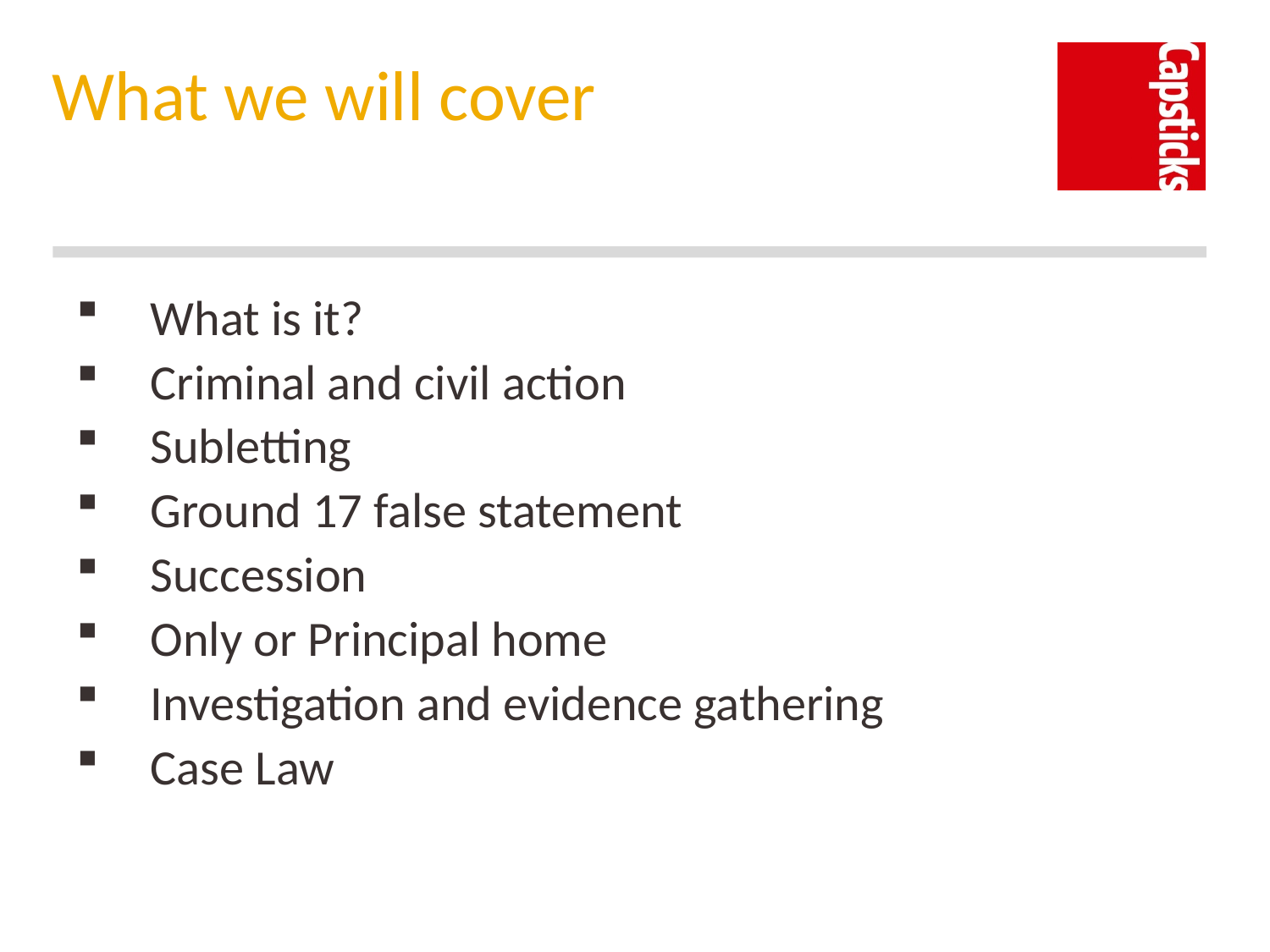

# What we will cover
What is it?
Criminal and civil action
Subletting
Ground 17 false statement
Succession
Only or Principal home
Investigation and evidence gathering
Case Law